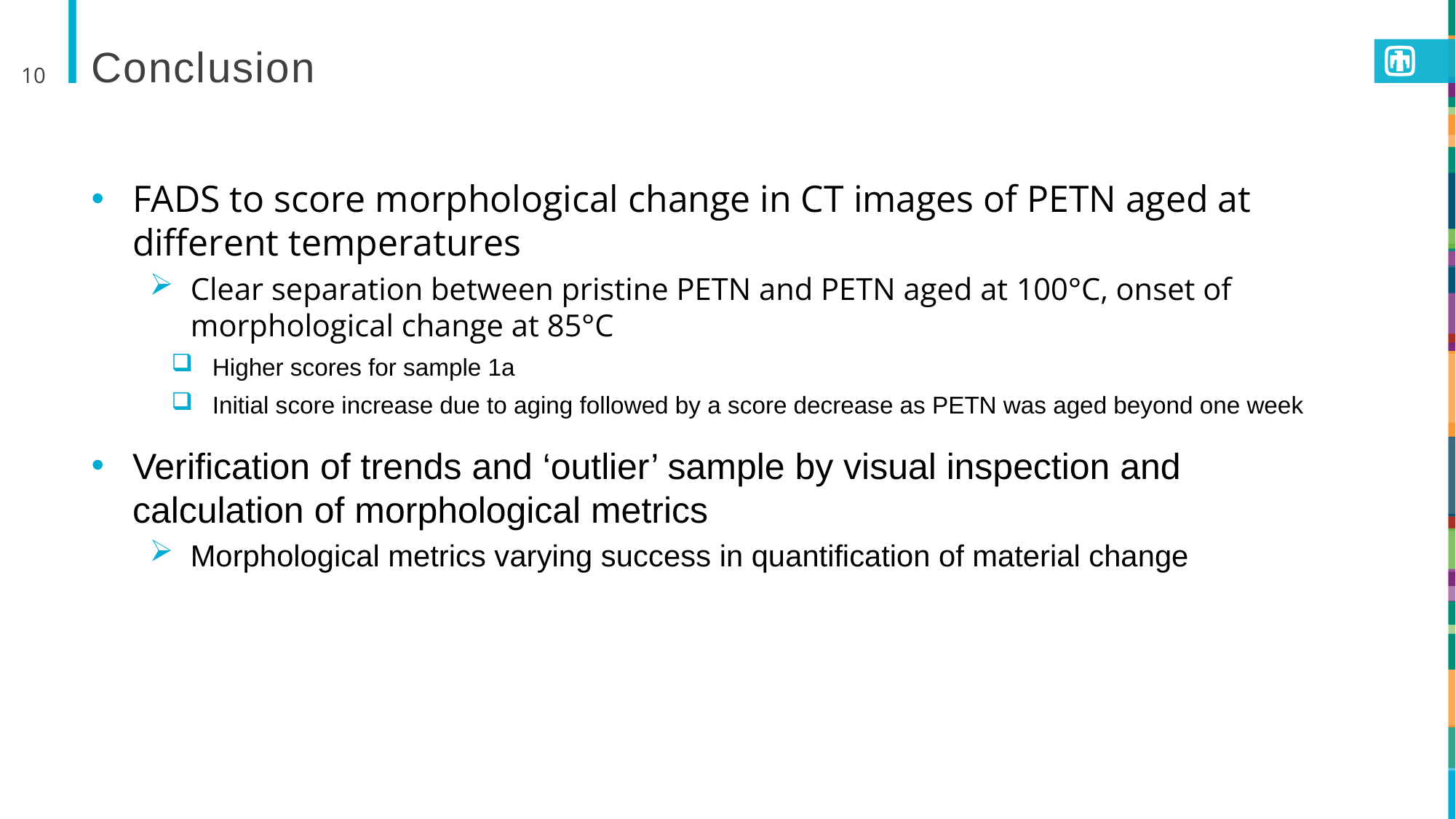

10
# Conclusion
FADS to score morphological change in CT images of PETN aged at different temperatures
Clear separation between pristine PETN and PETN aged at 100°C, onset of morphological change at 85°C
Higher scores for sample 1a
Initial score increase due to aging followed by a score decrease as PETN was aged beyond one week
Verification of trends and ‘outlier’ sample by visual inspection and calculation of morphological metrics
Morphological metrics varying success in quantification of material change